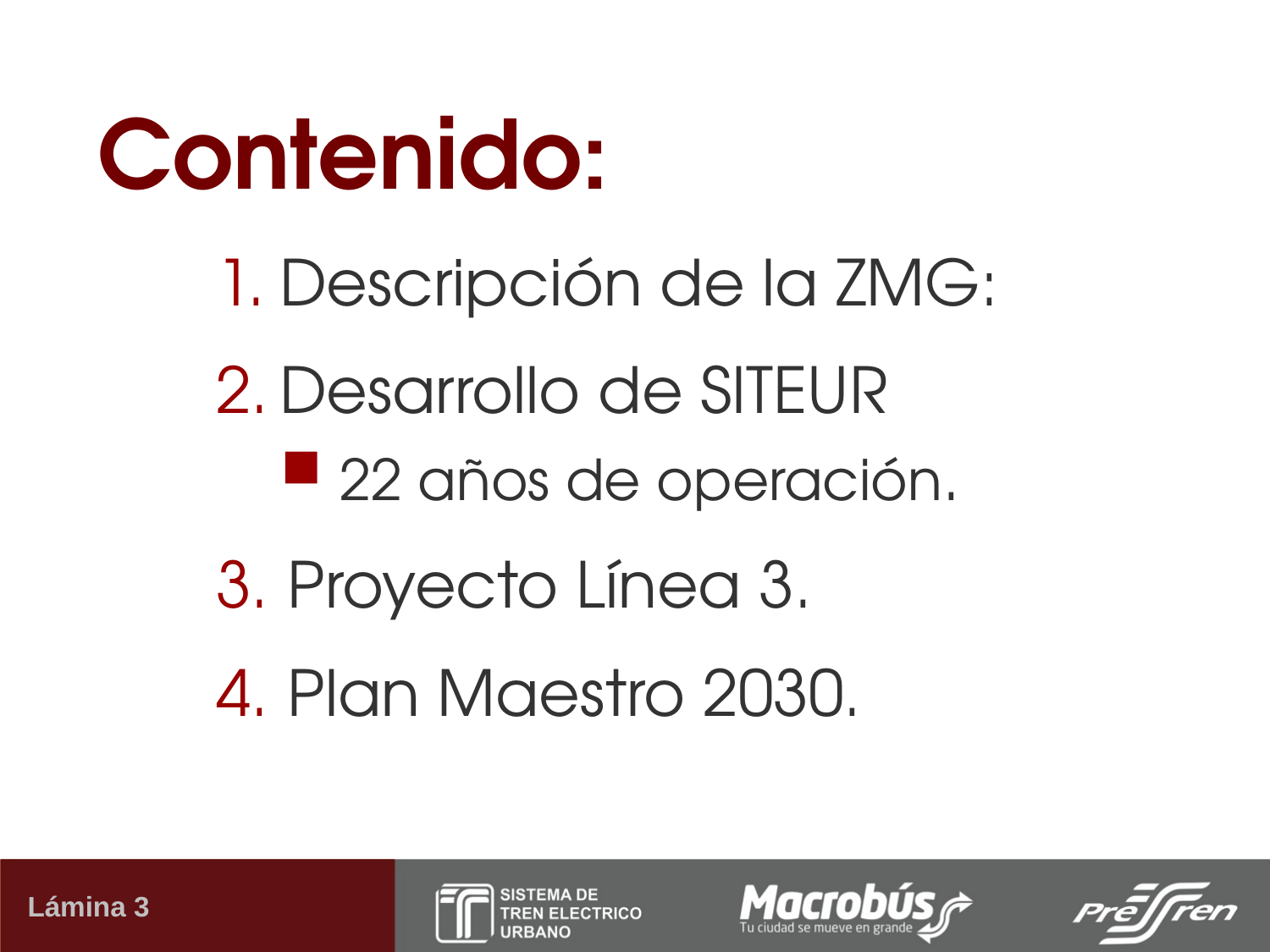

# Contenido:
Descripción de la ZMG:
Desarrollo de SITEUR
 22 años de operación.
Proyecto Línea 3.
Plan Maestro 2030.
Lámina 3